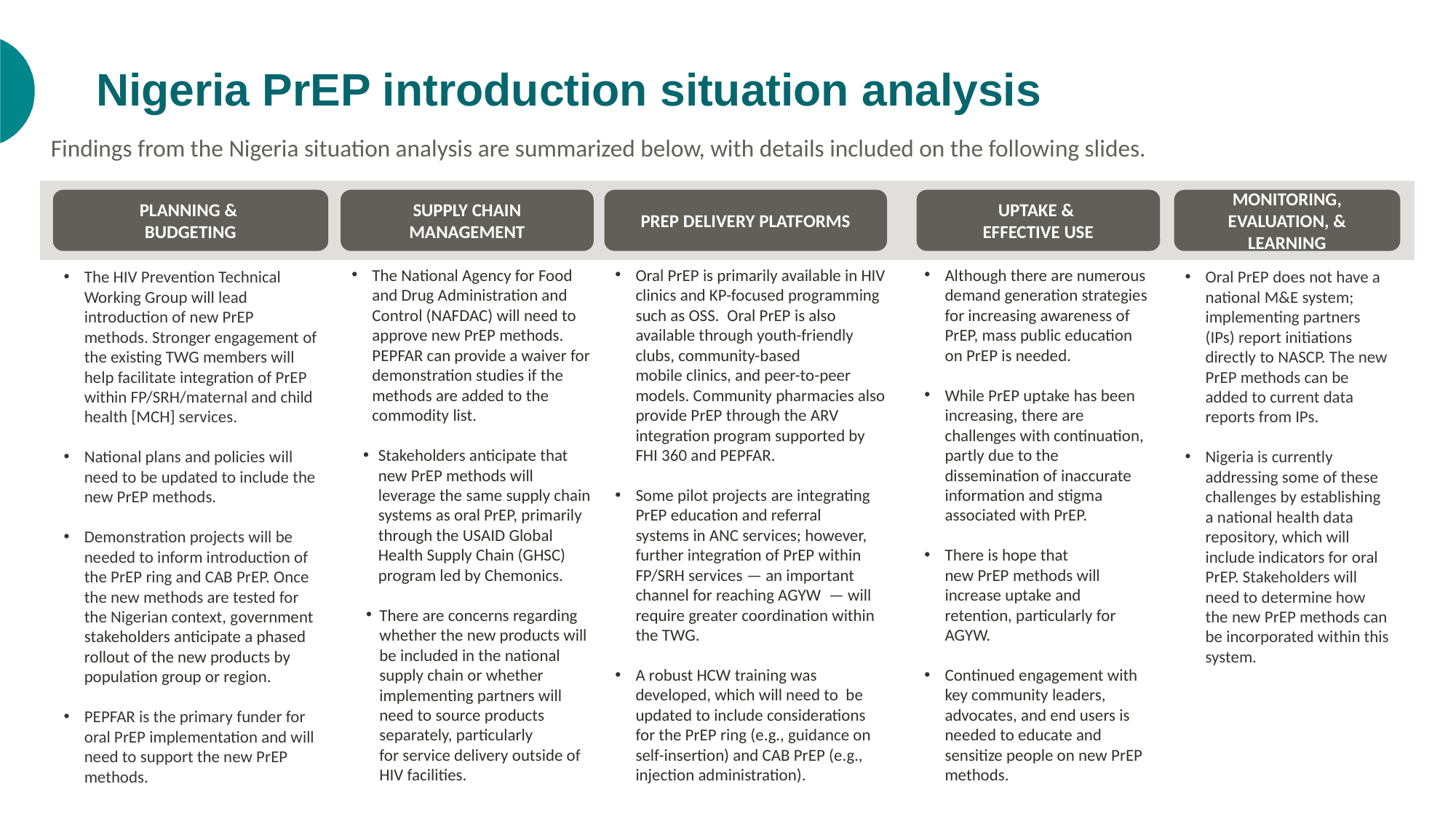

# Nigeria PrEP introduction situation analysis
Findings from the Nigeria situation analysis are summarized below, with details included on the following slides.

PLANNING &
BUDGETING
The HIV Prevention Technical Working Group will lead introduction of new PrEP methods. Stronger engagement of the existing TWG members will help facilitate integration of PrEP within FP/SRH/maternal and child health [MCH] services.

National plans and policies will need to be updated to include the new PrEP methods.

Demonstration projects will be needed to inform introduction of the PrEP ring and CAB PrEP. Once the new methods are tested for the Nigerian context, government stakeholders anticipate a phased rollout of the new products by population group or region.

PEPFAR is the primary funder for oral PrEP implementation and will need to support the new PrEP methods.

SUPPLY CHAIN MANAGEMENT
The National Agency for Food and Drug Administration and Control (NAFDAC) will need to approve new PrEP methods. PEPFAR can provide a waiver for demonstration studies if the methods are added to the commodity list.

Stakeholders anticipate that new PrEP methods will leverage the same supply chain systems as oral PrEP, primarily through the USAID Global Health Supply Chain (GHSC) program led by Chemonics.

There are concerns regarding whether the new products will be included in the national supply chain or whether implementing partners will need to source products separately, particularly for service delivery outside of HIV facilities.

PREP DELIVERY PLATFORMS
Oral PrEP is primarily available in HIV clinics and KP-focused programming such as OSS.  Oral PrEP is also available through youth-friendly clubs, community-based mobile clinics, and peer-to-peer models. Community pharmacies also provide PrEP through the ARV integration program supported by FHI 360 and PEPFAR.

Some pilot projects are integrating PrEP education and referral systems in ANC services; however, further integration of PrEP within FP/SRH services — an important channel for reaching AGYW  — will require greater coordination within the TWG.

A robust HCW training was developed, which will need to  be updated to include considerations for the PrEP ring (e.g., guidance on self-insertion) and CAB PrEP (e.g., injection administration).
UPTAKE &
EFFECTIVE USE
Although there are numerous demand generation strategies for increasing awareness of PrEP, mass public education on PrEP is needed.

While PrEP uptake has been increasing, there are challenges with continuation, partly due to the dissemination of inaccurate information and stigma associated with PrEP.

There is hope that new PrEP methods will increase uptake and retention, particularly for AGYW.

Continued engagement with key community leaders, advocates, and end users is needed to educate and sensitize people on new PrEP methods.

MONITORING, EVALUATION, & LEARNING
Oral PrEP does not have a national M&E system; implementing partners (IPs) report initiations directly to NASCP. The new PrEP methods can be added to current data reports from IPs.

Nigeria is currently addressing some of these challenges by establishing a national health data repository, which will include indicators for oral PrEP. Stakeholders will need to determine how the new PrEP methods can be incorporated within this system.